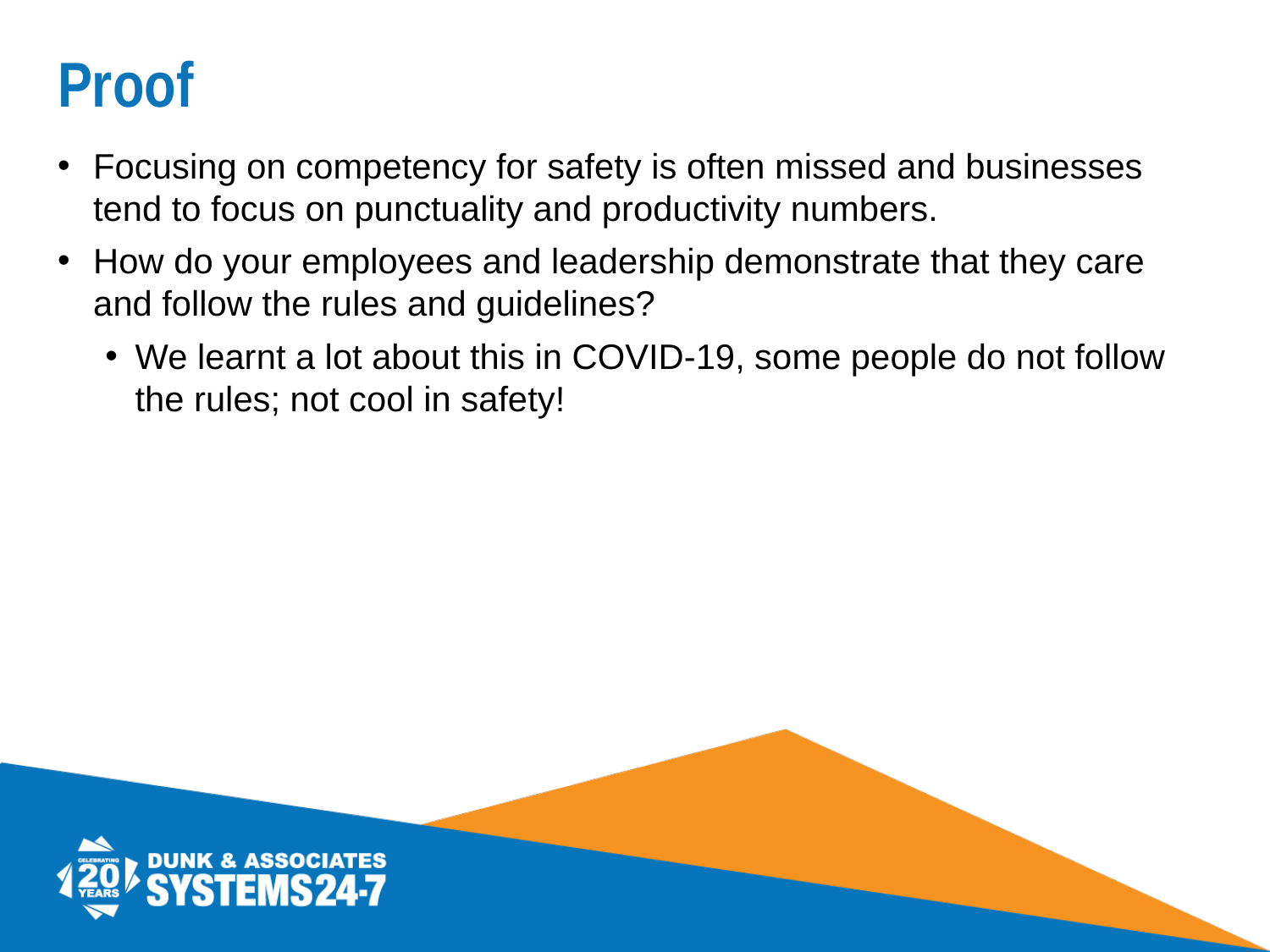

# Proof
Focusing on competency for safety is often missed and businesses tend to focus on punctuality and productivity numbers.
How do your employees and leadership demonstrate that they care and follow the rules and guidelines?
We learnt a lot about this in COVID-19, some people do not follow the rules; not cool in safety!